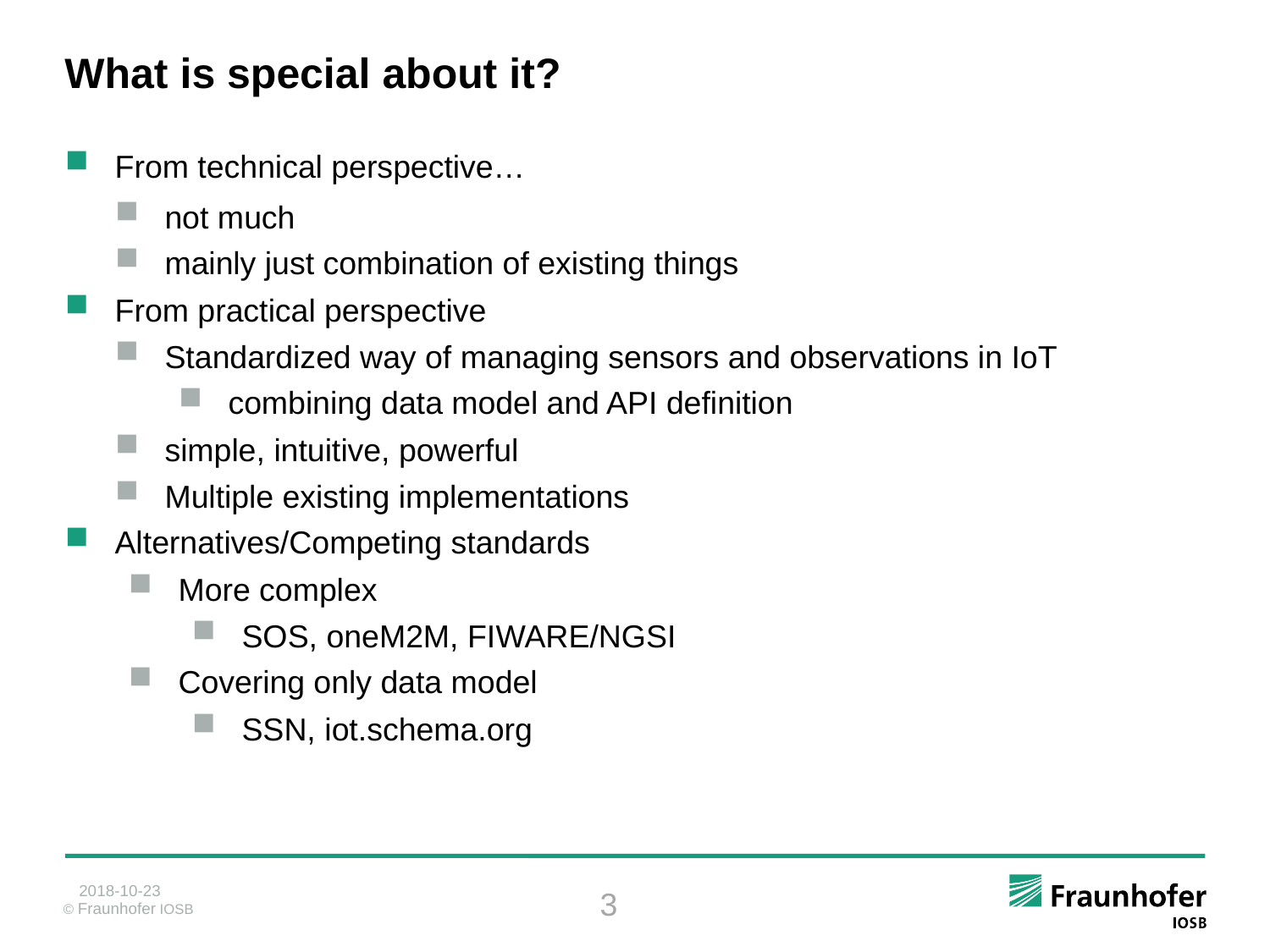

What is special about it?
From technical perspective…
not much
mainly just combination of existing things
From practical perspective
Standardized way of managing sensors and observations in IoT
combining data model and API definition
simple, intuitive, powerful
Multiple existing implementations
Alternatives/Competing standards
More complex
SOS, oneM2M, FIWARE/NGSI
Covering only data model
SSN, iot.schema.org